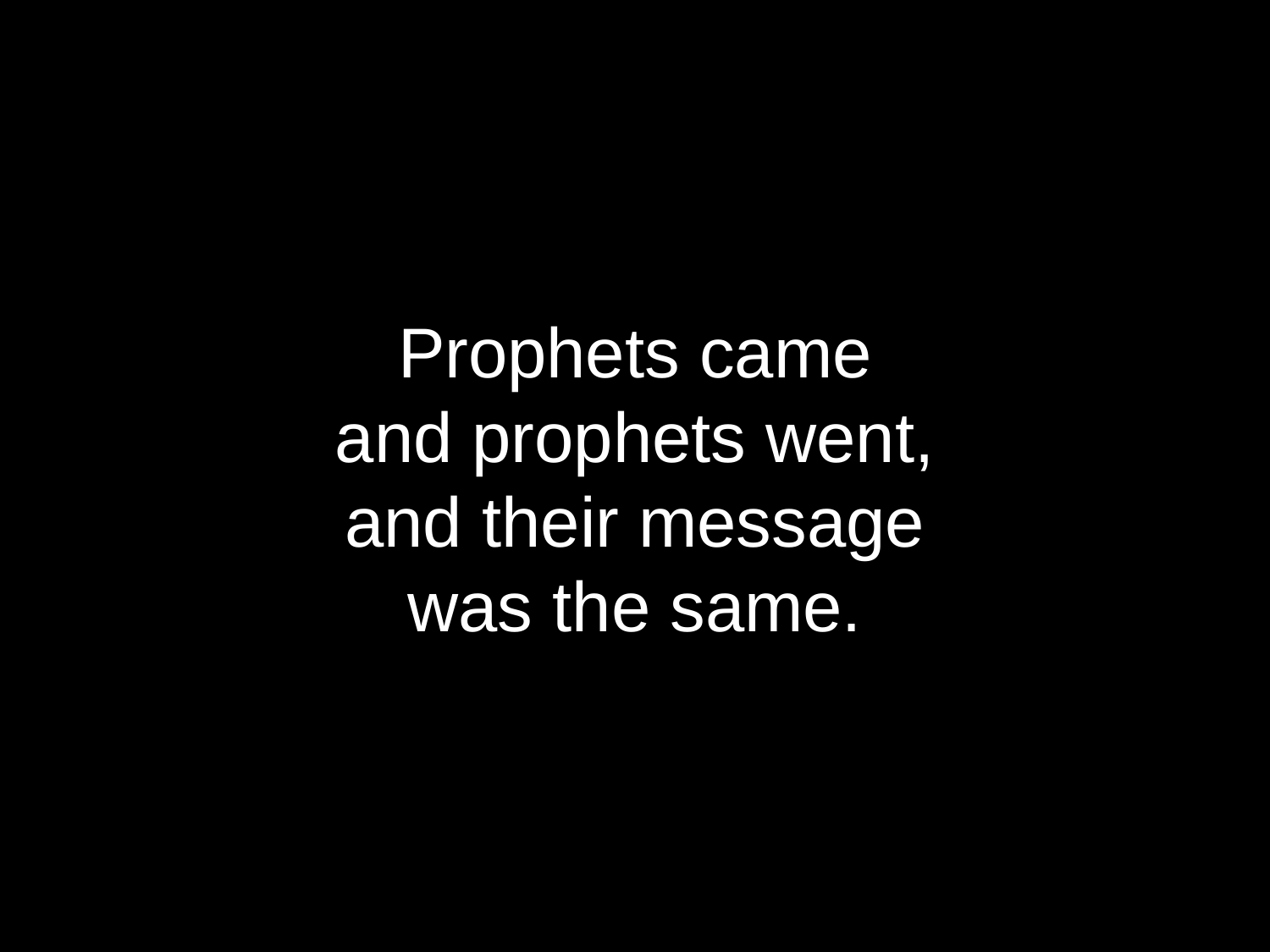

Prophets came
and prophets went,
and their message
was the same.